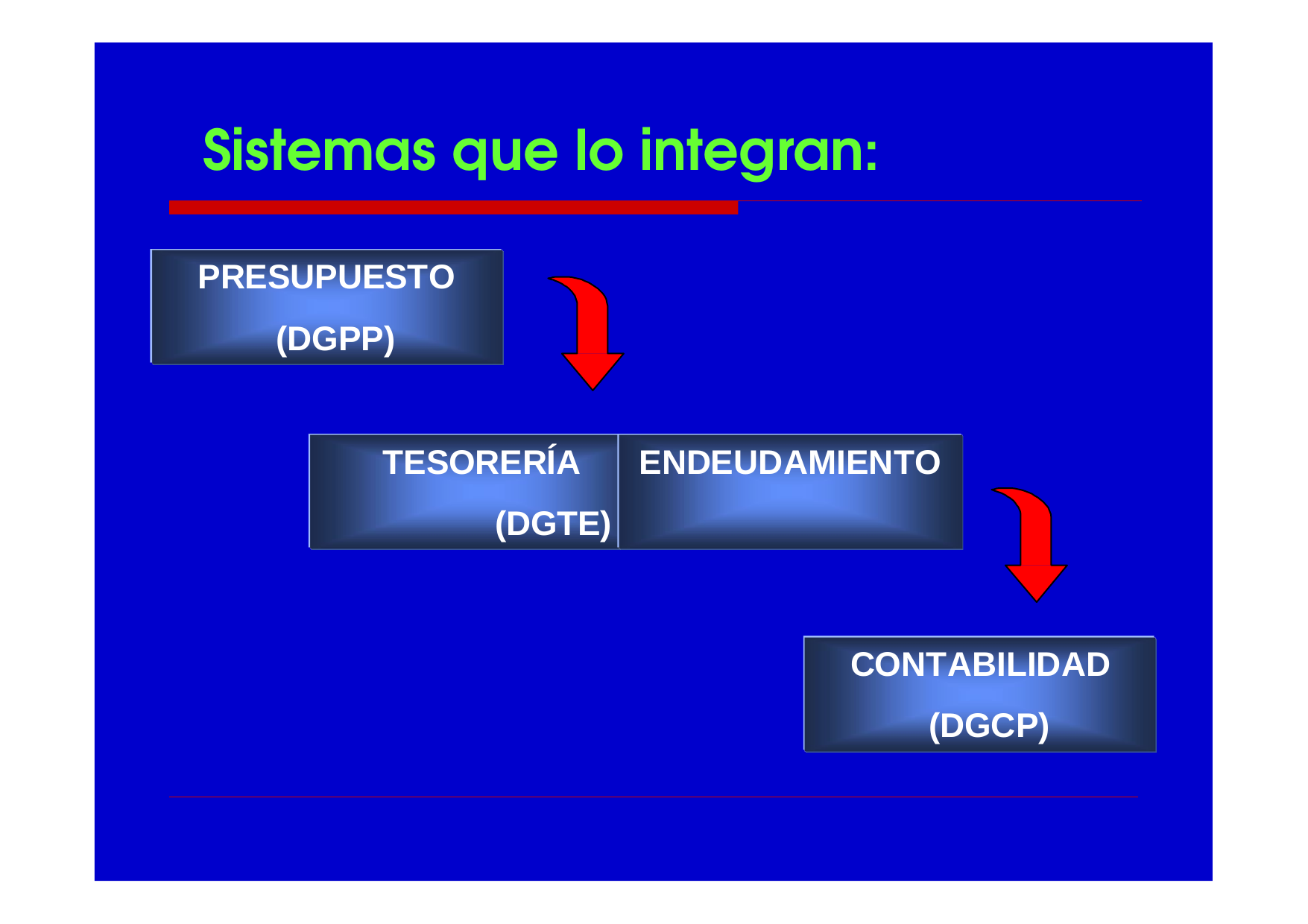

# Sistemas que lo integran:

PRESUPUESTO  (DGPP)

TESORERÍA
(DGTE)

ENDEUDAMIENTO

CONTABILIDAD  (DGCP)